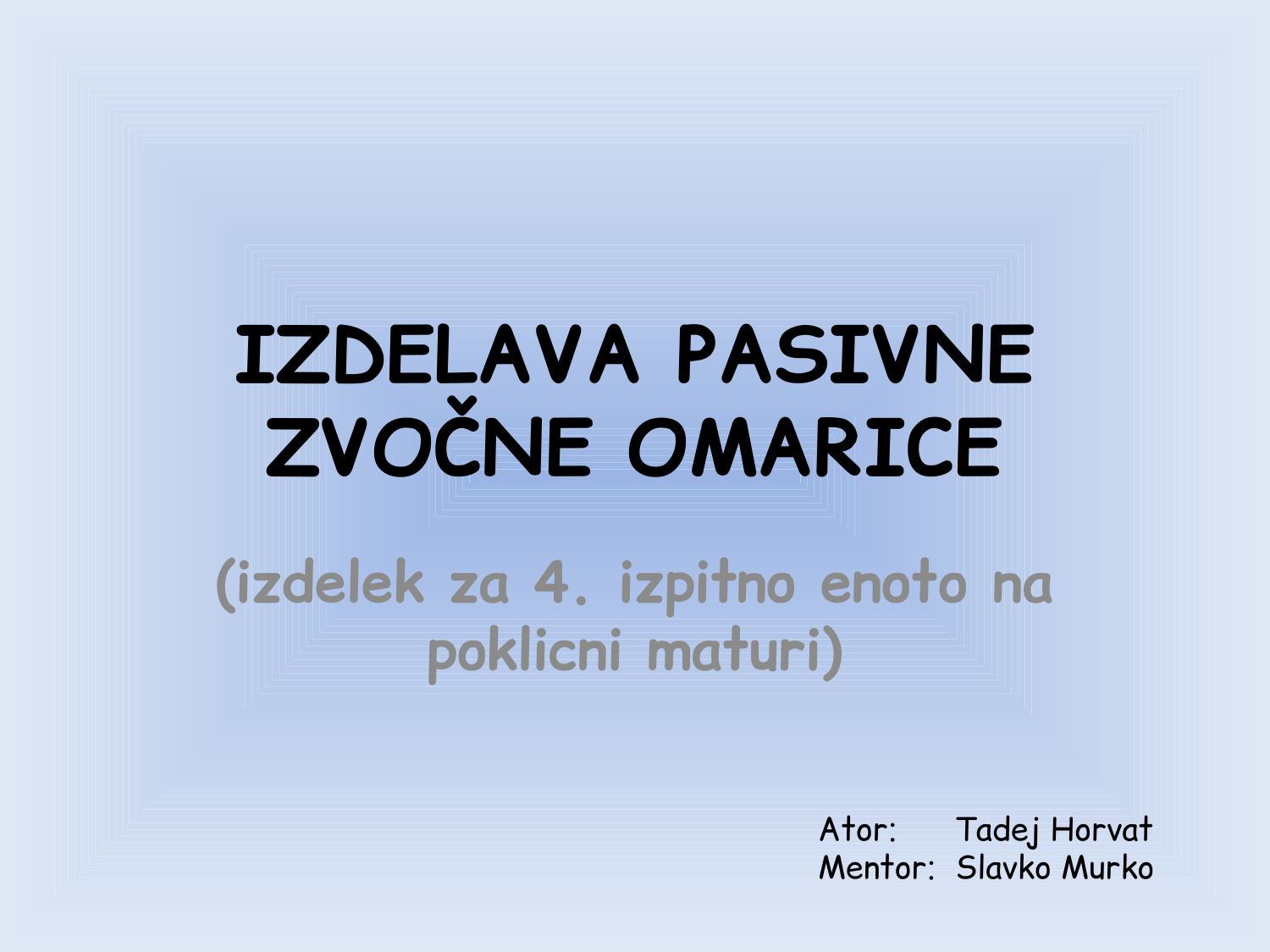

# IZDELAVA PASIVNE ZVOČNE OMARICE
(izdelek za 4. izpitno enoto na poklicni maturi)

Ator:      Tadej Horvat
Mentor:  Slavko Murko